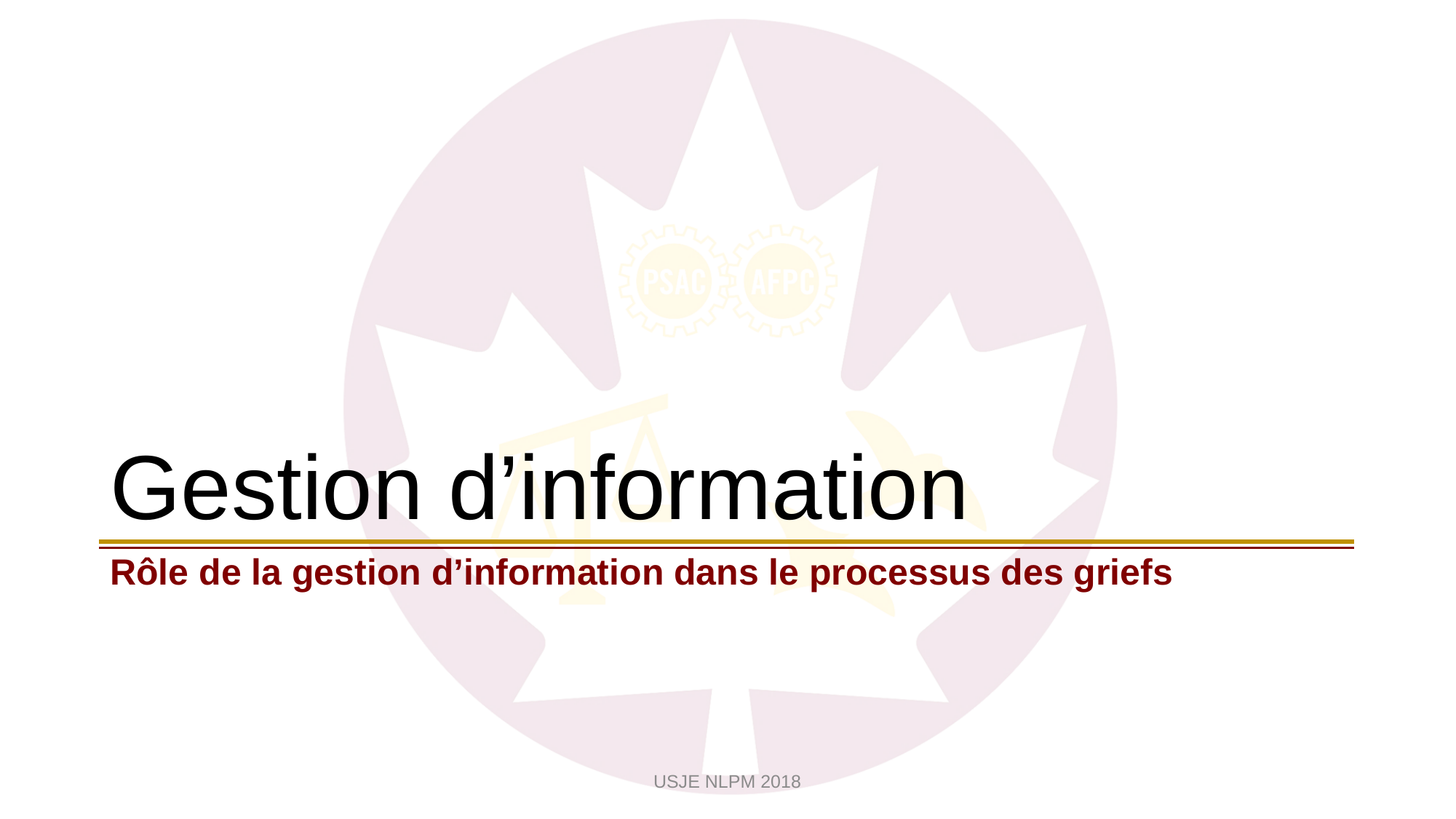

# Gestion d’information
Rôle de la gestion d’information dans le processus des griefs
USJE NLPM 2018